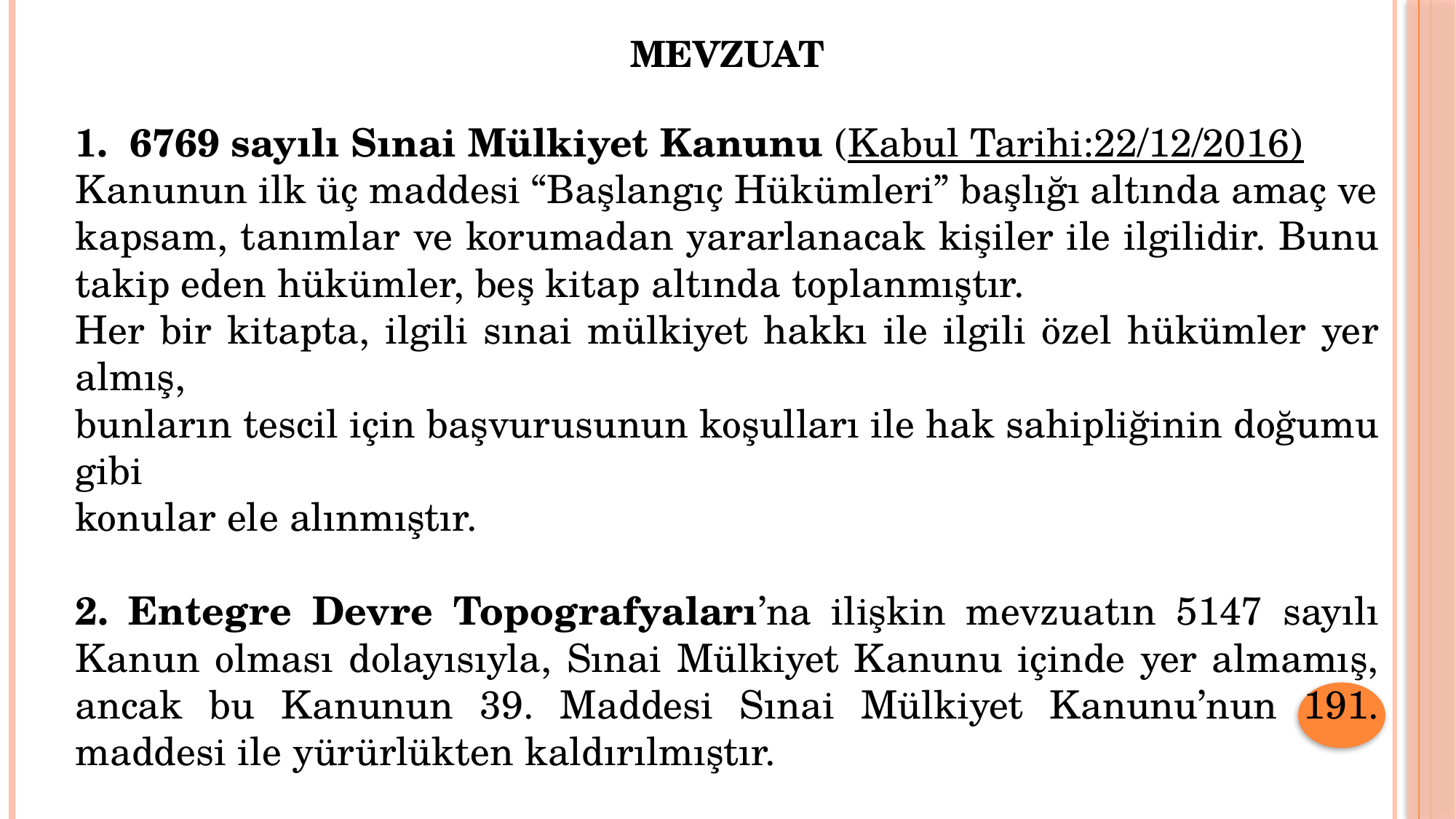

MEVZUAT

1.  6769 sayılı Sınai Mülkiyet Kanunu (Kabul Tarihi:22/12/2016)
Kanunun ilk üç maddesi “Başlangıç Hükümleri” başlığı altında amaç ve
kapsam, tanımlar ve korumadan yararlanacak kişiler ile ilgilidir. Bunu takip eden hükümler, beş kitap altında toplanmıştır.
Her bir kitapta, ilgili sınai mülkiyet hakkı ile ilgili özel hükümler yer almış,
bunların tescil için başvurusunun koşulları ile hak sahipliğinin doğumu gibi
konular ele alınmıştır.

2. Entegre Devre Topografyaları’na ilişkin mevzuatın 5147 sayılı Kanun olması dolayısıyla, Sınai Mülkiyet Kanunu içinde yer almamış, ancak bu Kanunun 39. Maddesi Sınai Mülkiyet Kanunu’nun 191. maddesi ile yürürlükten kaldırılmıştır.